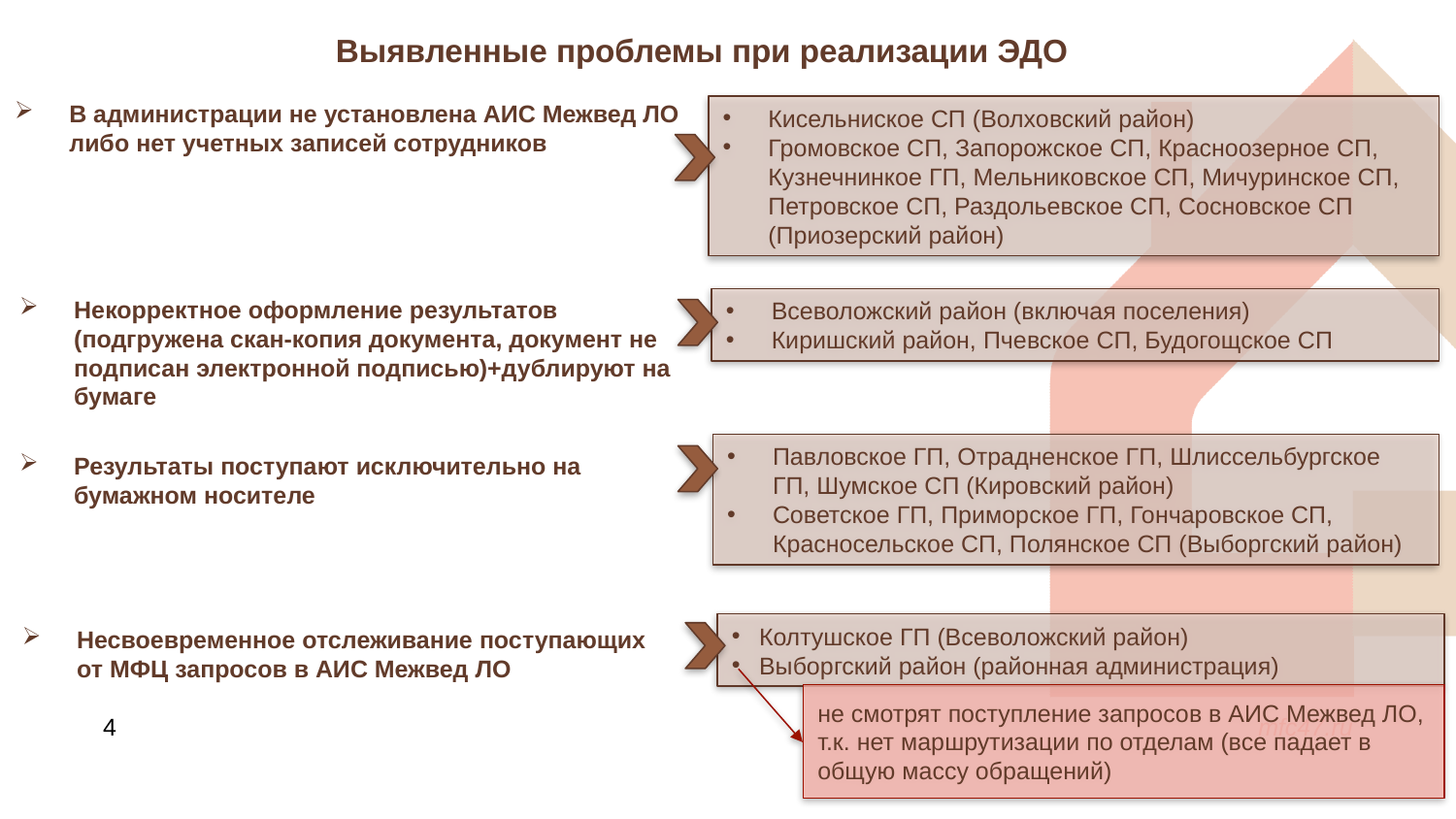

Выявленные проблемы при реализации ЭДО
Кисельниское СП (Волховский район)
Громовское СП, Запорожское СП, Красноозерное СП, Кузнечнинкое ГП, Мельниковское СП, Мичуринское СП, Петровское СП, Раздольевское СП, Сосновское СП (Приозерский район)
# В администрации не установлена АИС Межвед ЛО либо нет учетных записей сотрудников

Всеволожский район (включая поселения)
Киришский район, Пчевское СП, Будогощское СП
Некорректное оформление результатов (подгружена скан-копия документа, документ не подписан электронной подписью)+дублируют на бумаге

Павловское ГП, Отрадненское ГП, Шлиссельбургское ГП, Шумское СП (Кировский район)
Советское ГП, Приморское ГП, Гончаровское СП, Красносельское СП, Полянское СП (Выборгский район)

Результаты поступают исключительно на бумажном носителе
Колтушское ГП (Всеволожский район)
Выборгский район (районная администрация)

Несвоевременное отслеживание поступающих от МФЦ запросов в АИС Межвед ЛО
не смотрят поступление запросов в АИС Межвед ЛО, т.к. нет маршрутизации по отделам (все падает в общую массу обращений)
4
mfc47.ru